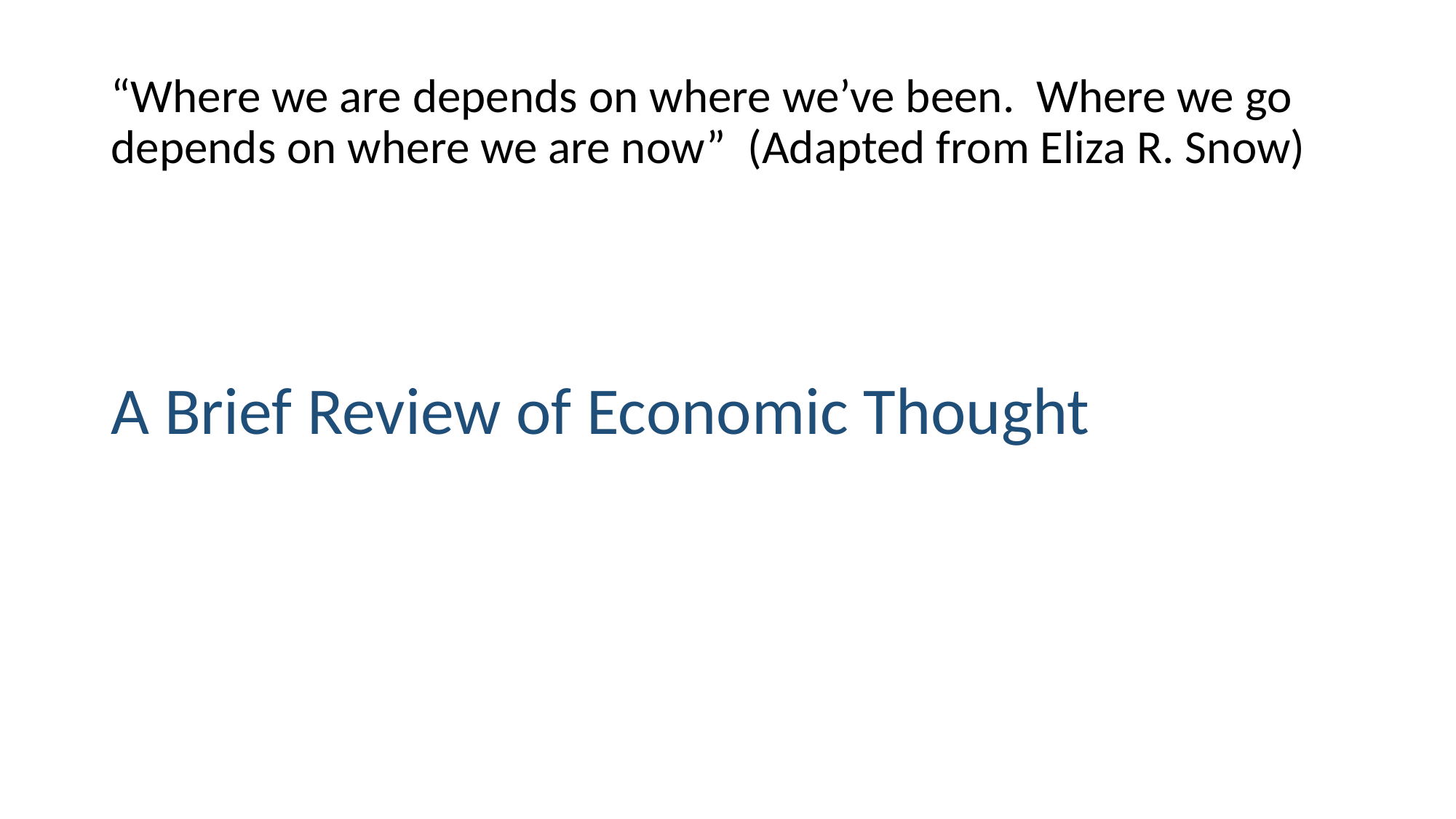

# “Where we are depends on where we’ve been.  Where we go depends on where we are now”  (Adapted from Eliza R. Snow)
A Brief Review of Economic Thought